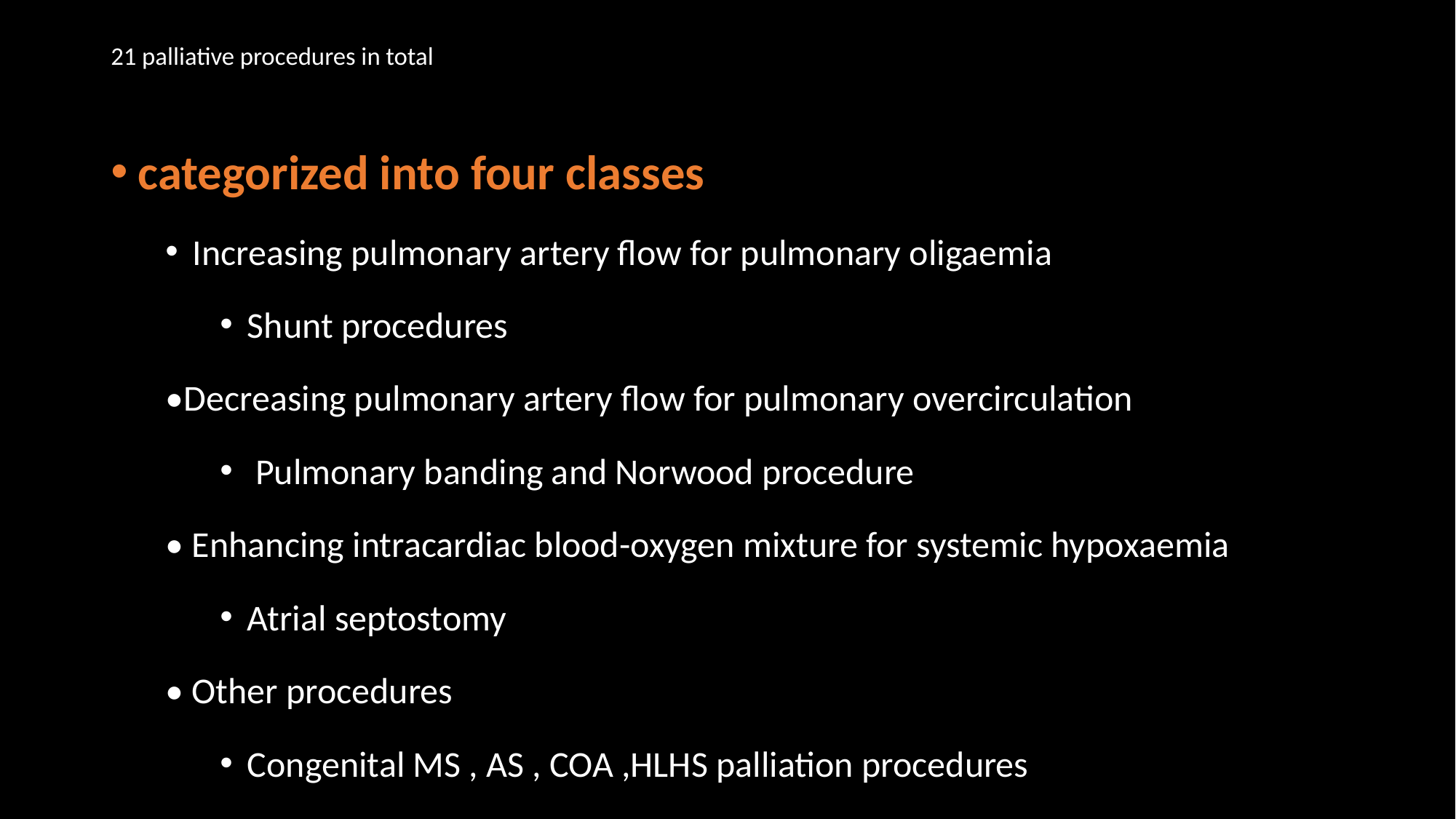

# 21 palliative procedures in total
categorized into four classes
Increasing pulmonary artery flow for pulmonary oligaemia
Shunt procedures
•Decreasing pulmonary artery flow for pulmonary overcirculation
 Pulmonary banding and Norwood procedure
• Enhancing intracardiac blood-oxygen mixture for systemic hypoxaemia
Atrial septostomy
• Other procedures
Congenital MS , AS , COA ,HLHS palliation procedures